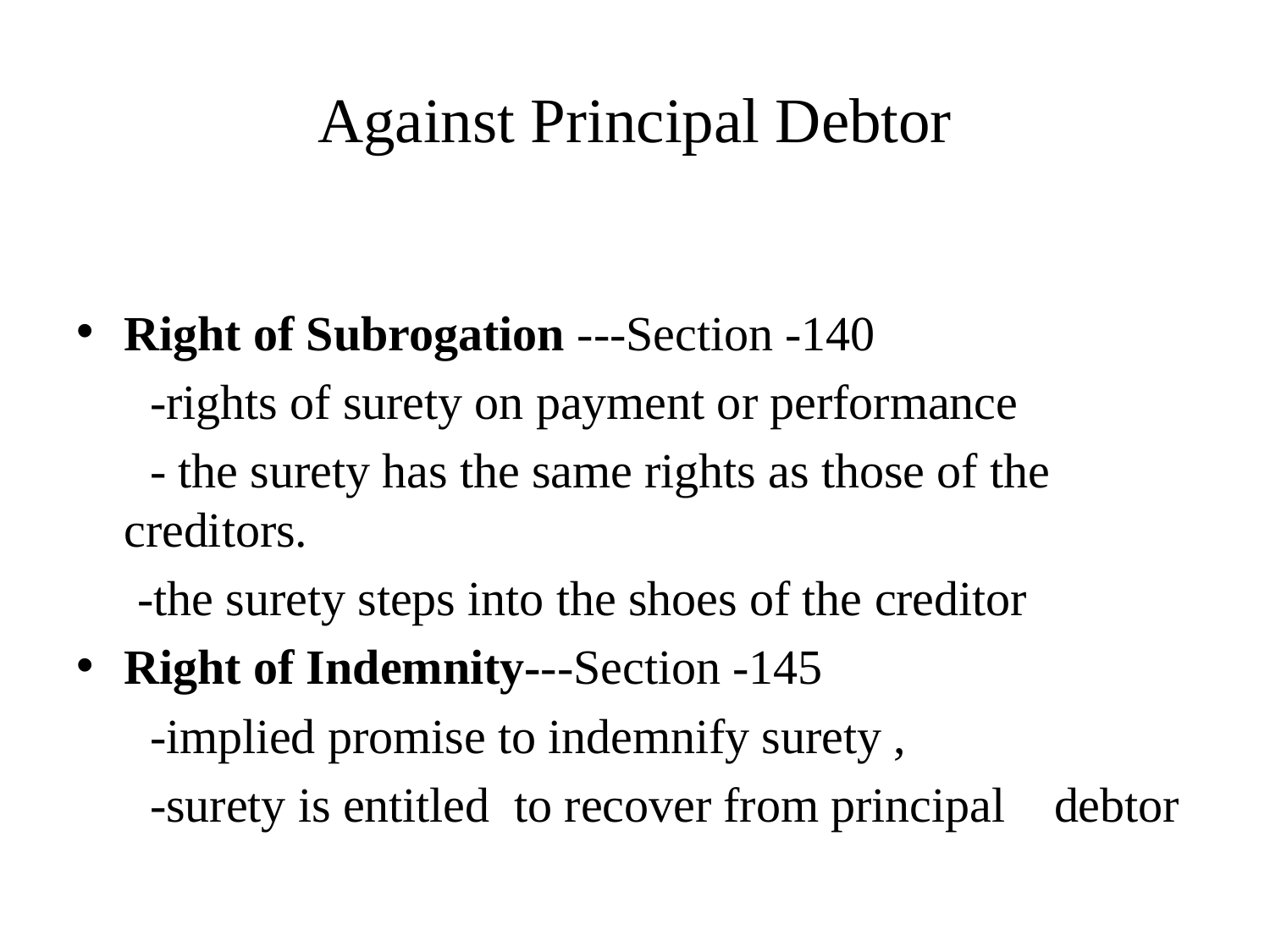

# Against Principal Debtor

Right of Subrogation ---Section -140
      -rights of surety on payment or performance
      - the surety has the same rights as those of the    creditors.
     -the surety steps into the shoes of the creditor
Right of Indemnity---Section -145
      -implied promise to indemnify surety ,
      -surety is entitled  to recover from principal    debtor